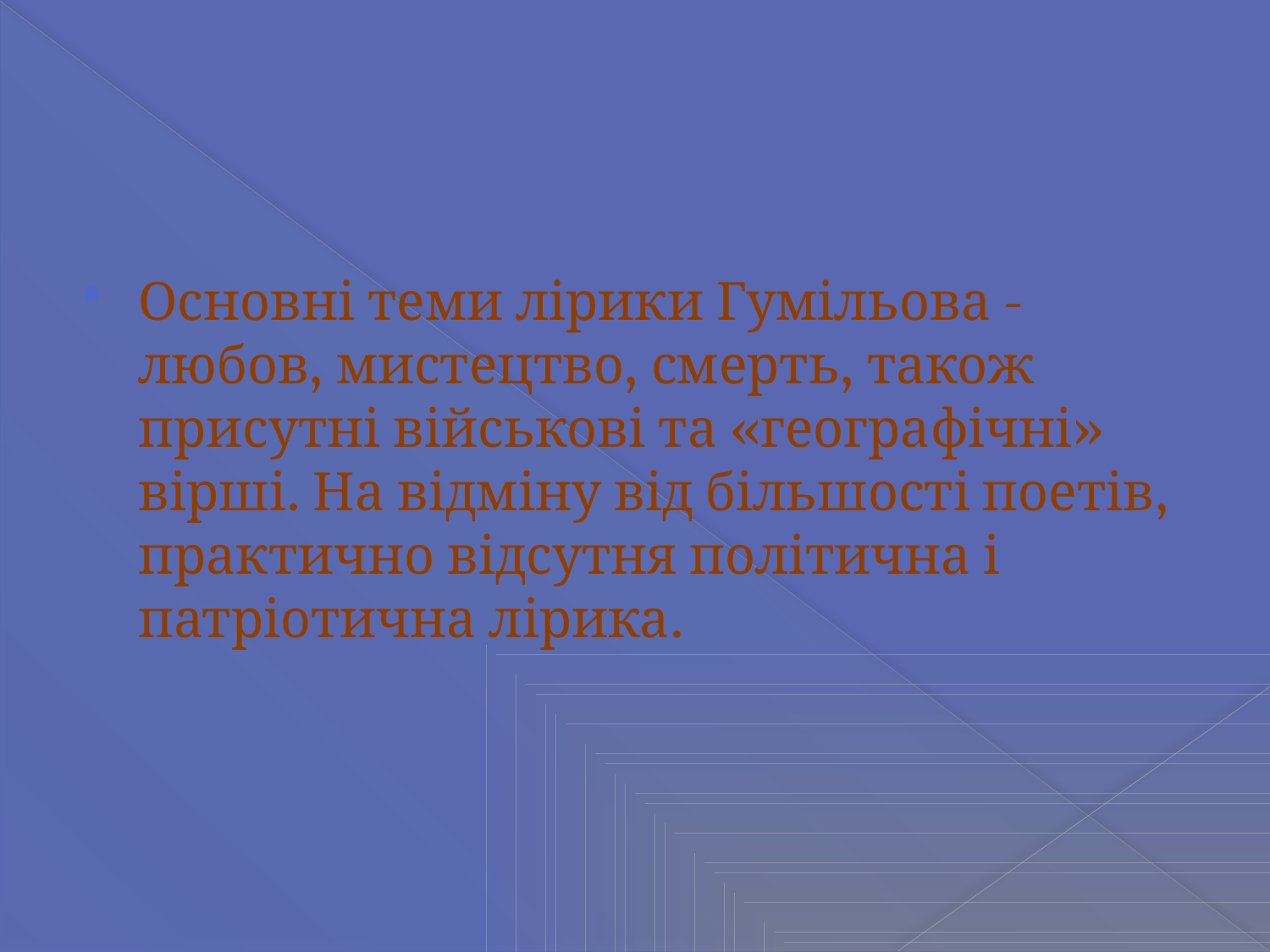

#
Основні теми лірики Гумільова - любов, мистецтво, смерть, також присутні військові та «географічні» вірші. На відміну від більшості поетів, практично відсутня політична і патріотична лірика.